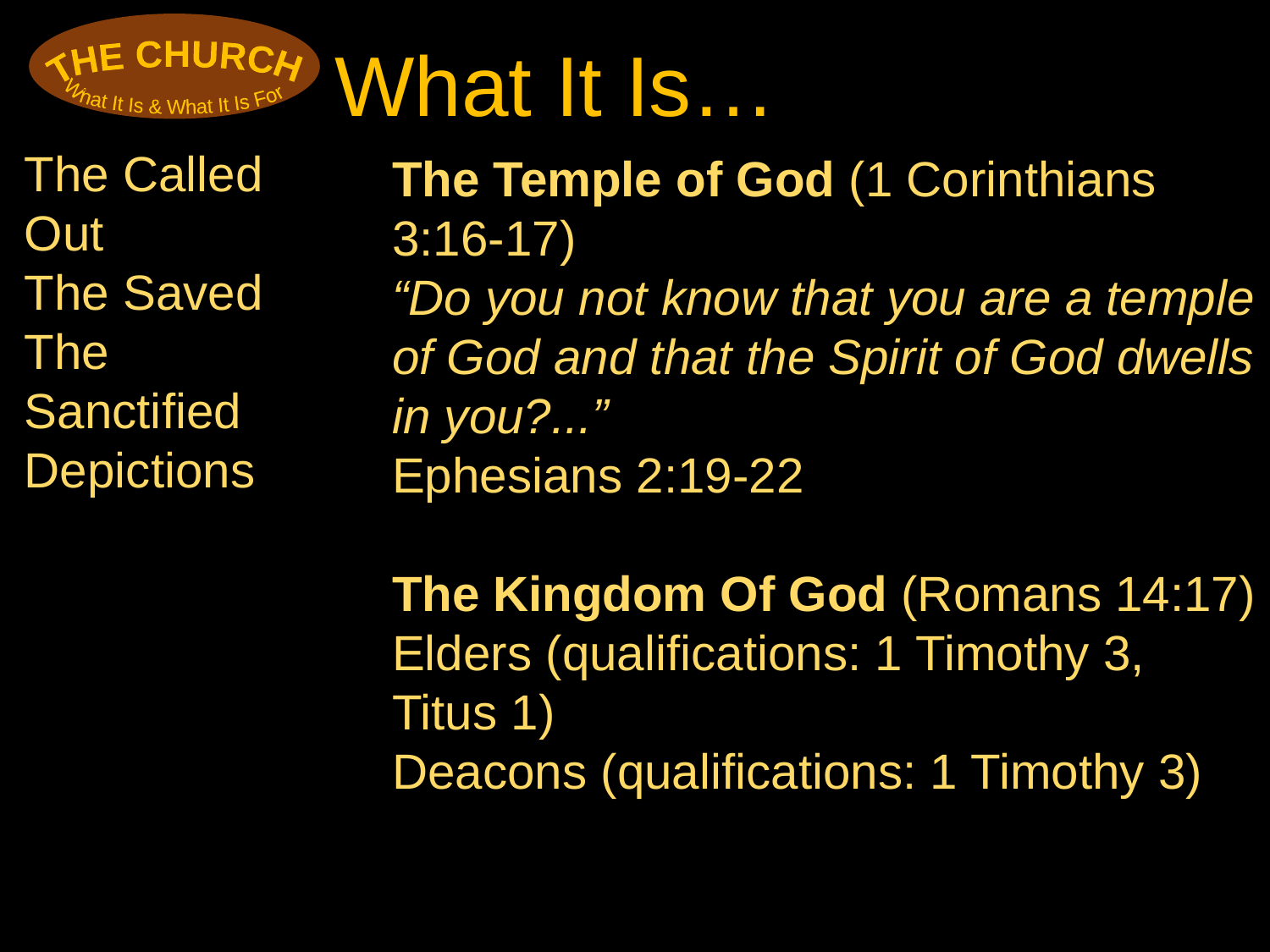

THE CHURCH
What It Is & What It Is For
What It Is…
The Called Out
The Saved
The Sanctified
Depictions
The Temple of God (1 Corinthians 3:16-17)
“Do you not know that you are a temple of God and that the Spirit of God dwells in you?...”
Ephesians 2:19-22

The Kingdom Of God (Romans 14:17)
Elders (qualifications: 1 Timothy 3, Titus 1)
Deacons (qualifications: 1 Timothy 3)